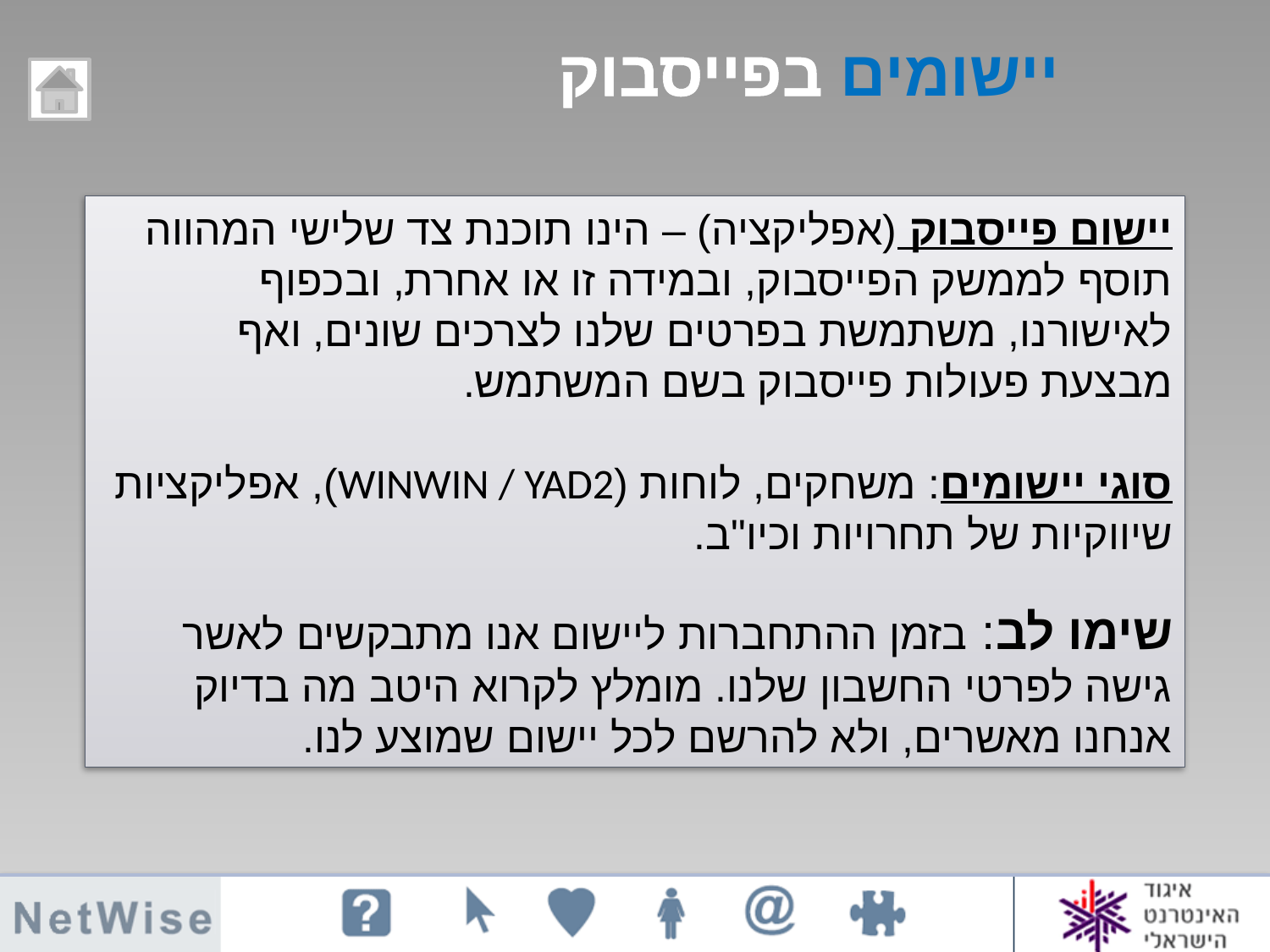

יישומים בפייסבוק
יישום פייסבוק (אפליקציה) – הינו תוכנת צד שלישי המהווה תוסף לממשק הפייסבוק, ובמידה זו או אחרת, ובכפוף לאישורנו, משתמשת בפרטים שלנו לצרכים שונים, ואף מבצעת פעולות פייסבוק בשם המשתמש.

סוגי יישומים: משחקים, לוחות (WINWIN / YAD2), אפליקציות שיווקיות של תחרויות וכיו"ב.

שימו לב: בזמן ההתחברות ליישום אנו מתבקשים לאשר גישה לפרטי החשבון שלנו. מומלץ לקרוא היטב מה בדיוק אנחנו מאשרים, ולא להרשם לכל יישום שמוצע לנו.